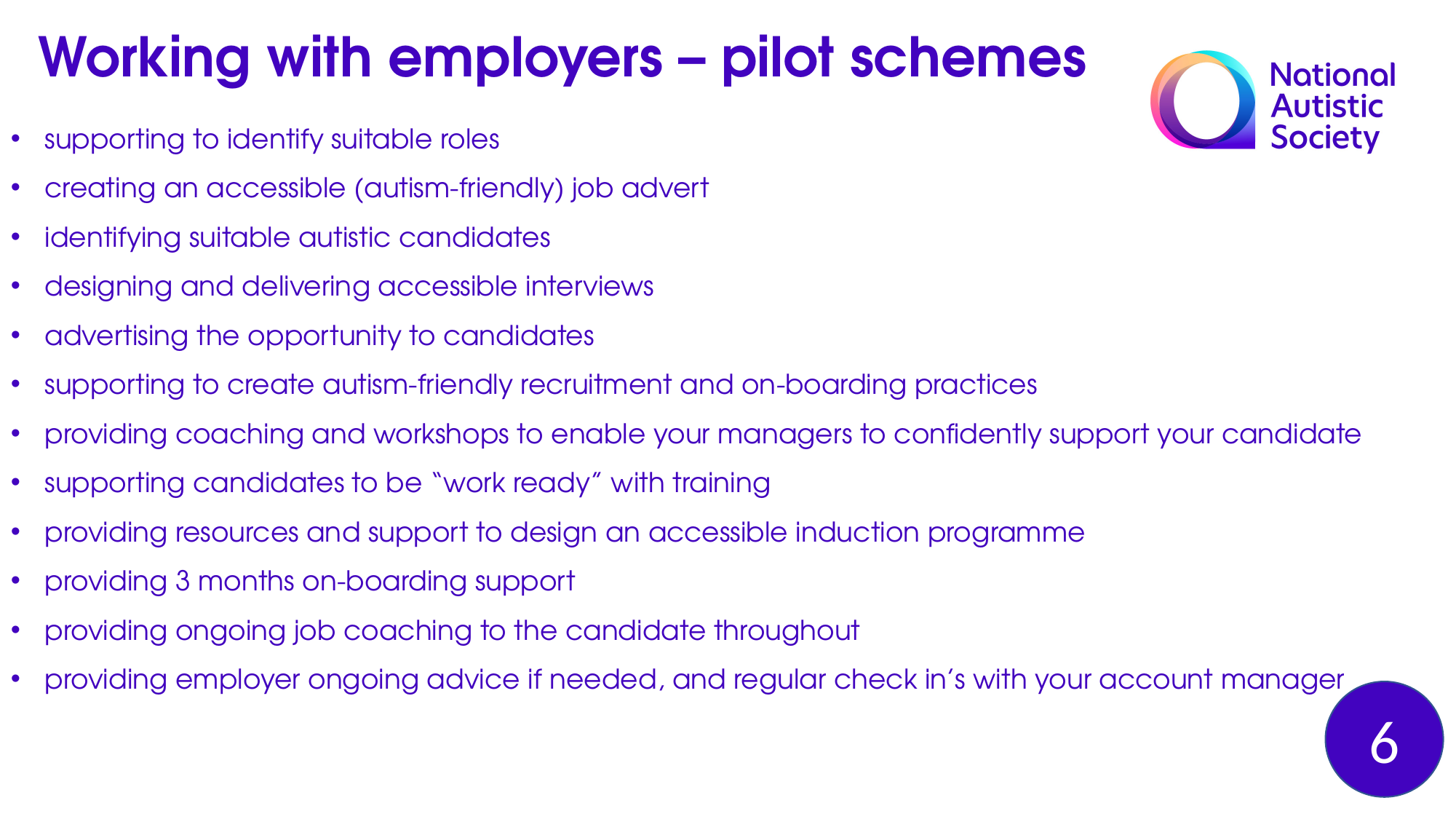

Working with employers – pilot schemes
supporting to identify suitable roles
creating an accessible (autism-friendly) job advert
identifying suitable autistic candidates
designing and delivering accessible interviews
advertising the opportunity to candidates
supporting to create autism-friendly recruitment and on-boarding practices
providing coaching and workshops to enable your managers to confidently support your candidate
supporting candidates to be “work ready” with training
providing resources and support to design an accessible induction programme
providing 3 months on-boarding support
providing ongoing job coaching to the candidate throughout
providing employer ongoing advice if needed, and regular check in’s with your account manager
6